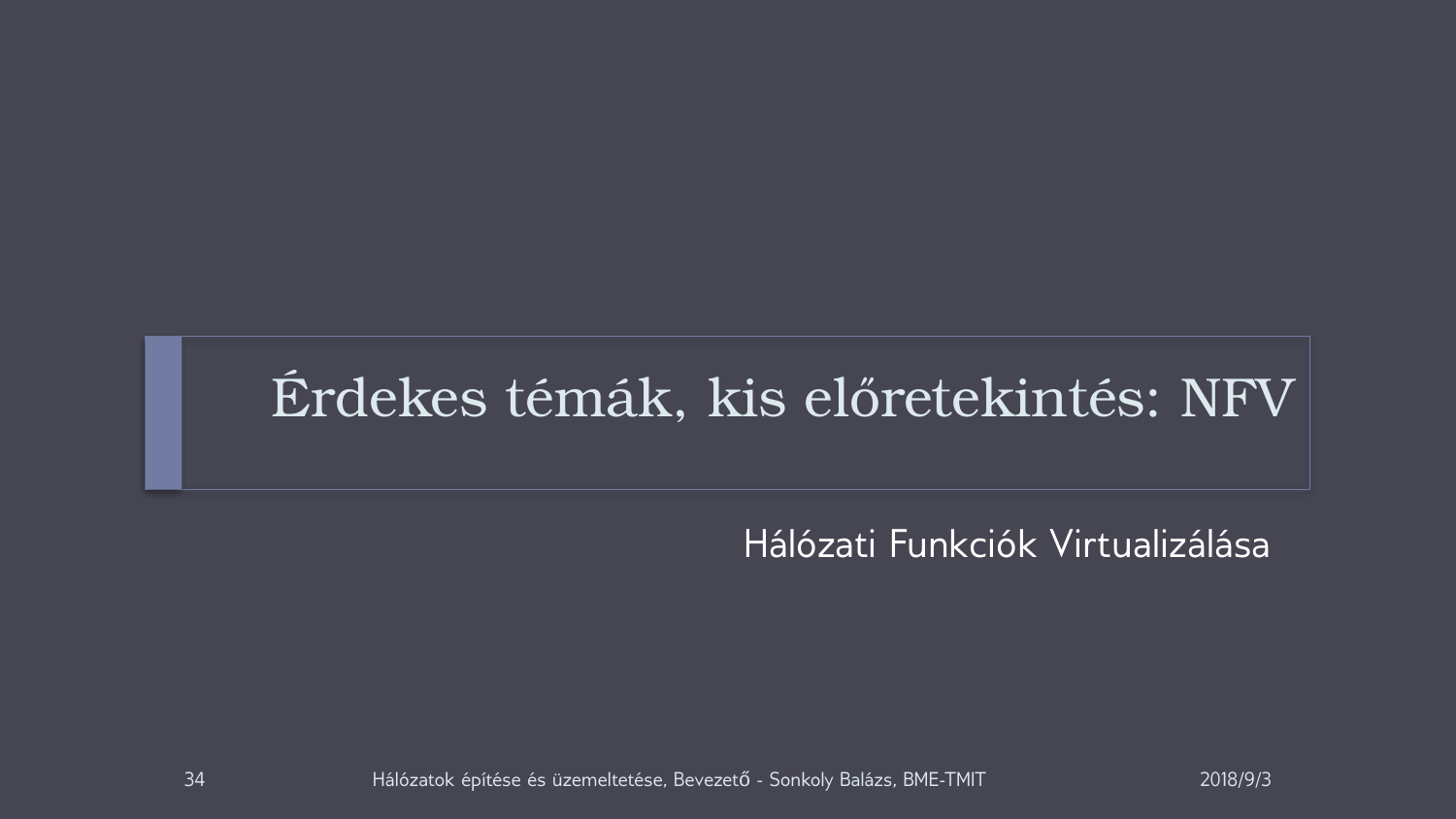

# Érdekes témák, kis előretekintés: NFV
Hálózati Funkciók Virtualizálása
34
Hálózatok építése és üzemeltetése, Bevezető - Sonkoly Balázs, BME-TMIT
2018/9/3